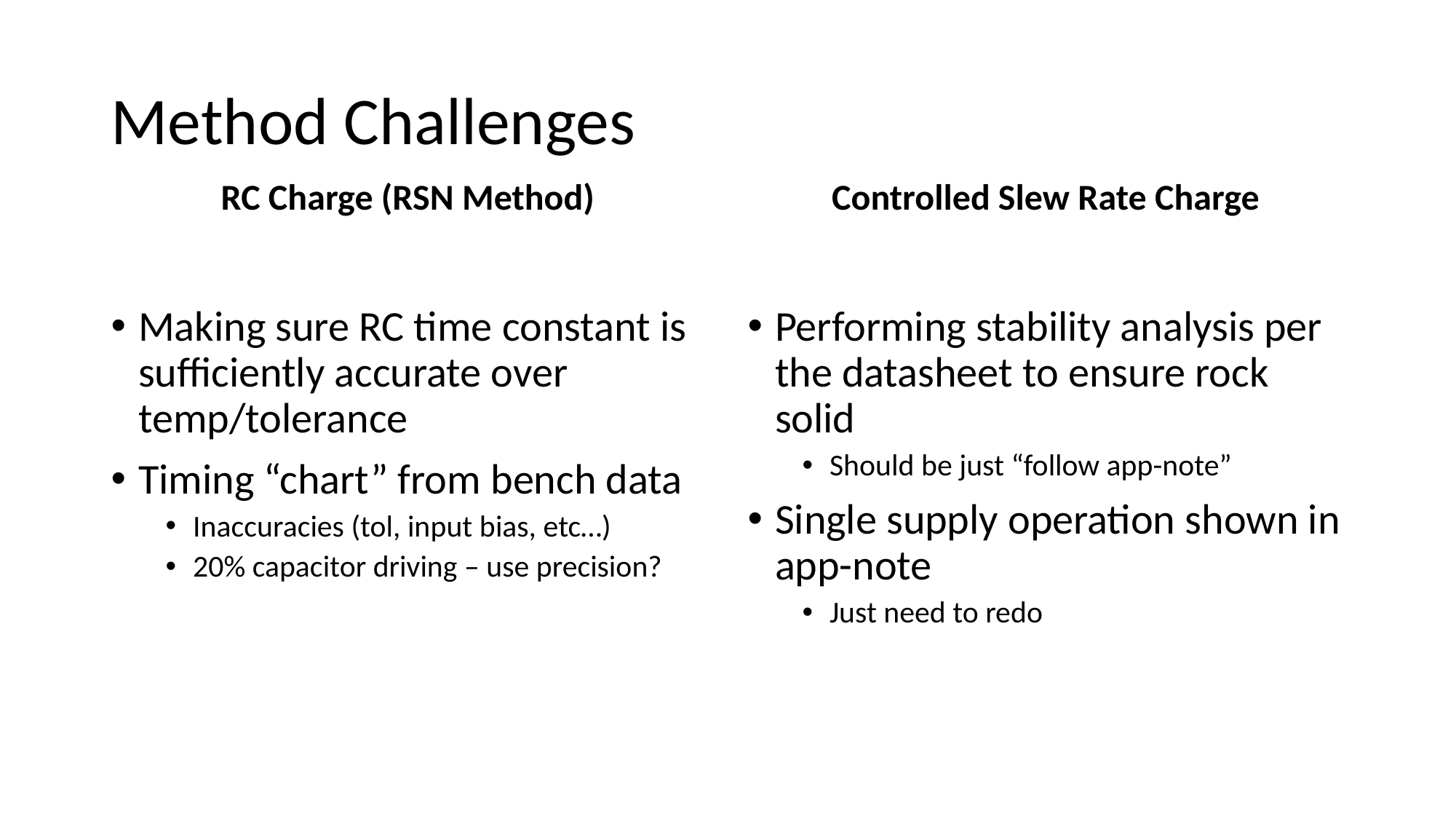

# Method Challenges
RC Charge (RSN Method)
Controlled Slew Rate Charge
Making sure RC time constant is sufficiently accurate over temp/tolerance
Timing “chart” from bench data
Inaccuracies (tol, input bias, etc…)
20% capacitor driving – use precision?

Performing stability analysis per the datasheet to ensure rock solid
Should be just “follow app-note”
Single supply operation shown in app-note
Just need to redo